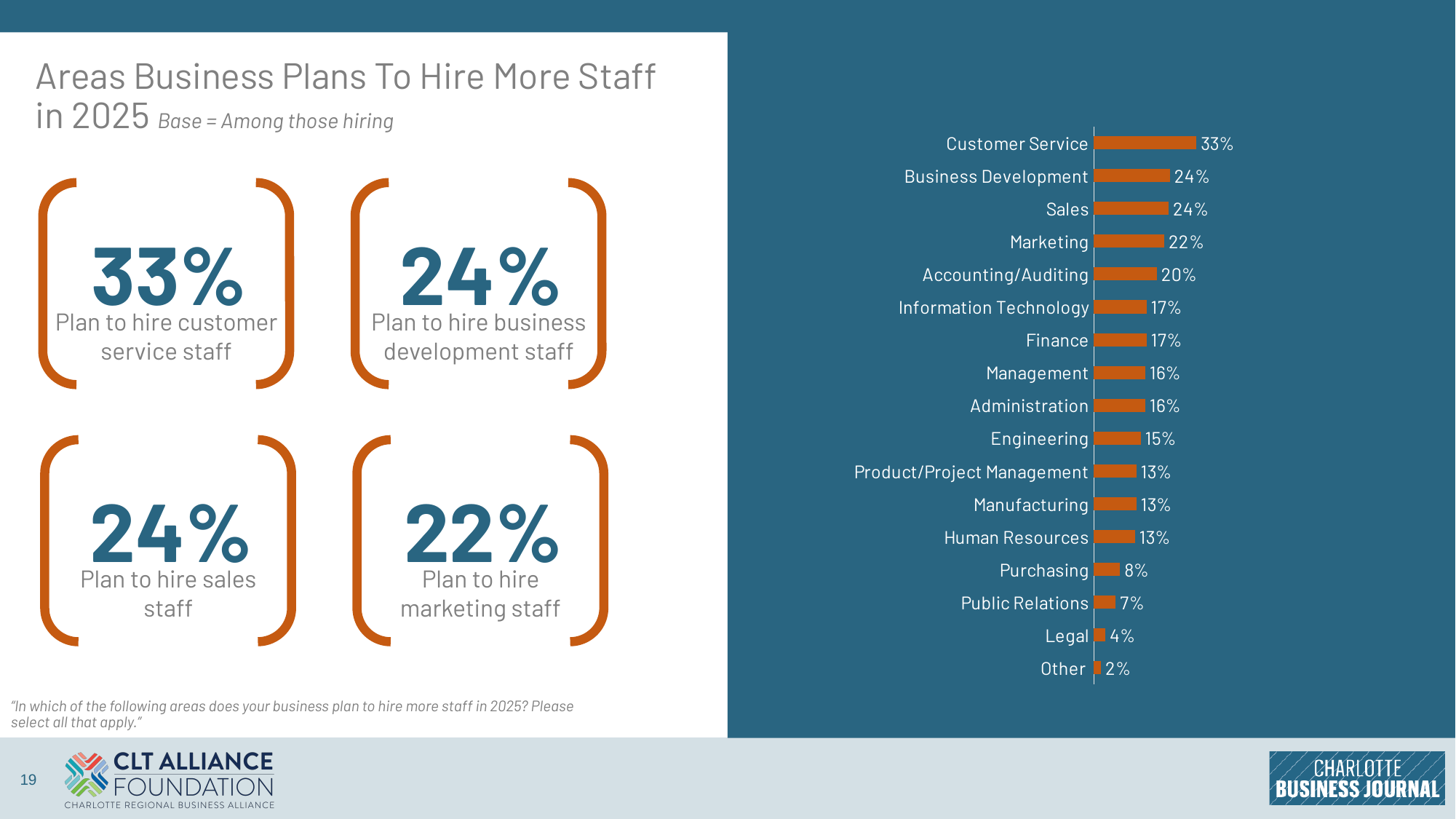

# Areas Business Plans To Hire More Staff in 2025 Base = Among those hiring

### Chart

| Category | Column1 |
|---|---|
| Other  | 0.023255813953488372 |
| Legal | 0.037209302325581395 |
| Public Relations | 0.06976744186046512 |
| Purchasing | 0.08372093023255814 |
| Human Resources | 0.13023255813953488 |
| Manufacturing | 0.13488372093023257 |
| Product/Project Management | 0.13488372093023257 |
| Engineering | 0.14883720930232558 |
| Administration | 0.16279069767441862 |
| Management | 0.16279069767441862 |
| Finance | 0.16744186046511628 |
| Information Technology | 0.16744186046511628 |
| Accounting/Auditing | 0.2 |
| Marketing | 0.22325581395348837 |
| Sales | 0.2372093023255814 |
| Business Development | 0.24186046511627907 |
| Customer Service | 0.32558139534883723 |

33%
24%
Plan to hire customer service staff
Plan to hire business development staff

24%
22%
Plan to hire sales staff
Plan to hire marketing staff
“In which of the following areas does your business plan to hire more staff in 2025? Please select all that apply.”
19